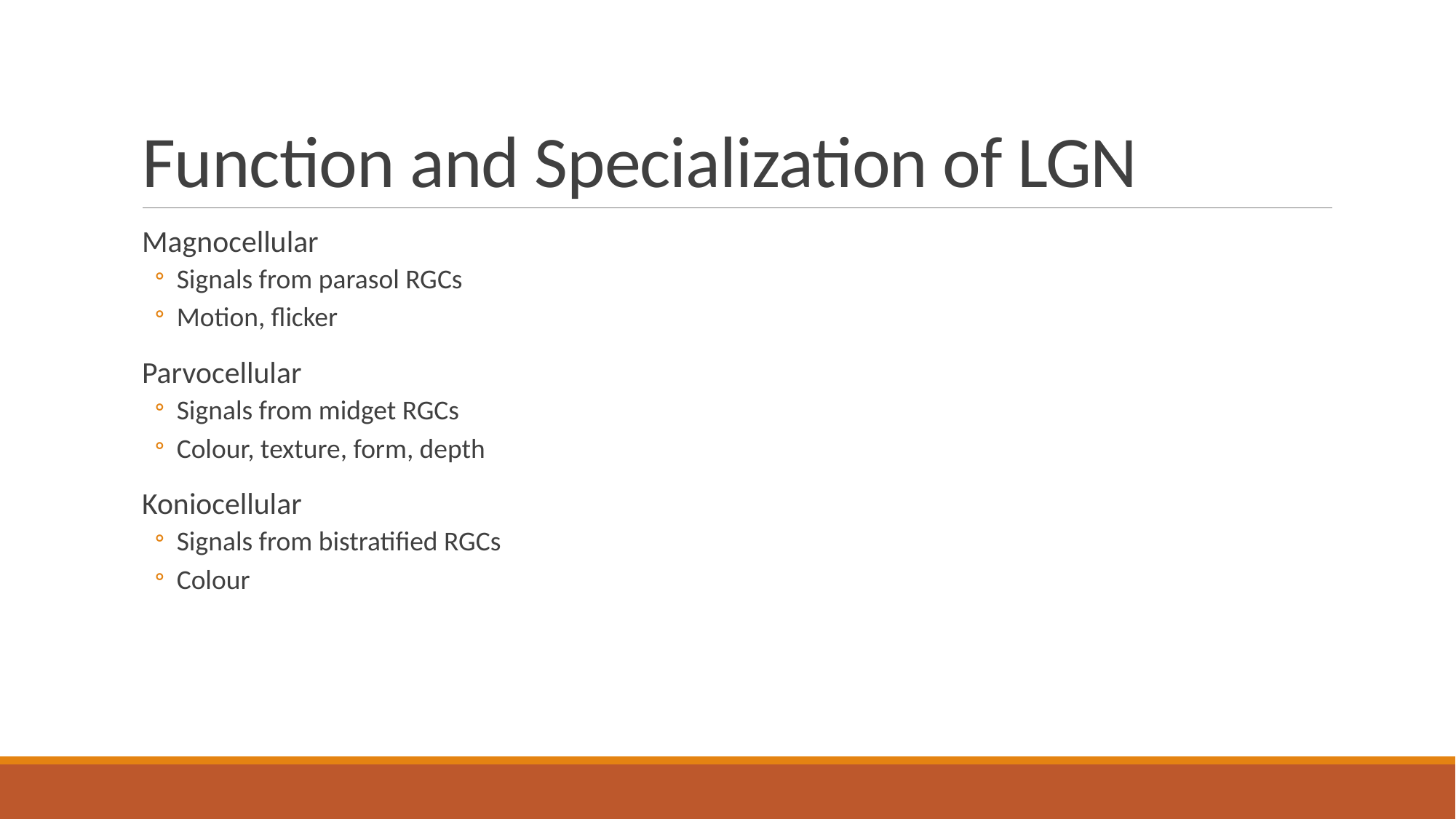

# Function and Specialization of LGN
Magnocellular
Signals from parasol RGCs
Motion, flicker
Parvocellular
Signals from midget RGCs
Colour, texture, form, depth
Koniocellular
Signals from bistratified RGCs
Colour